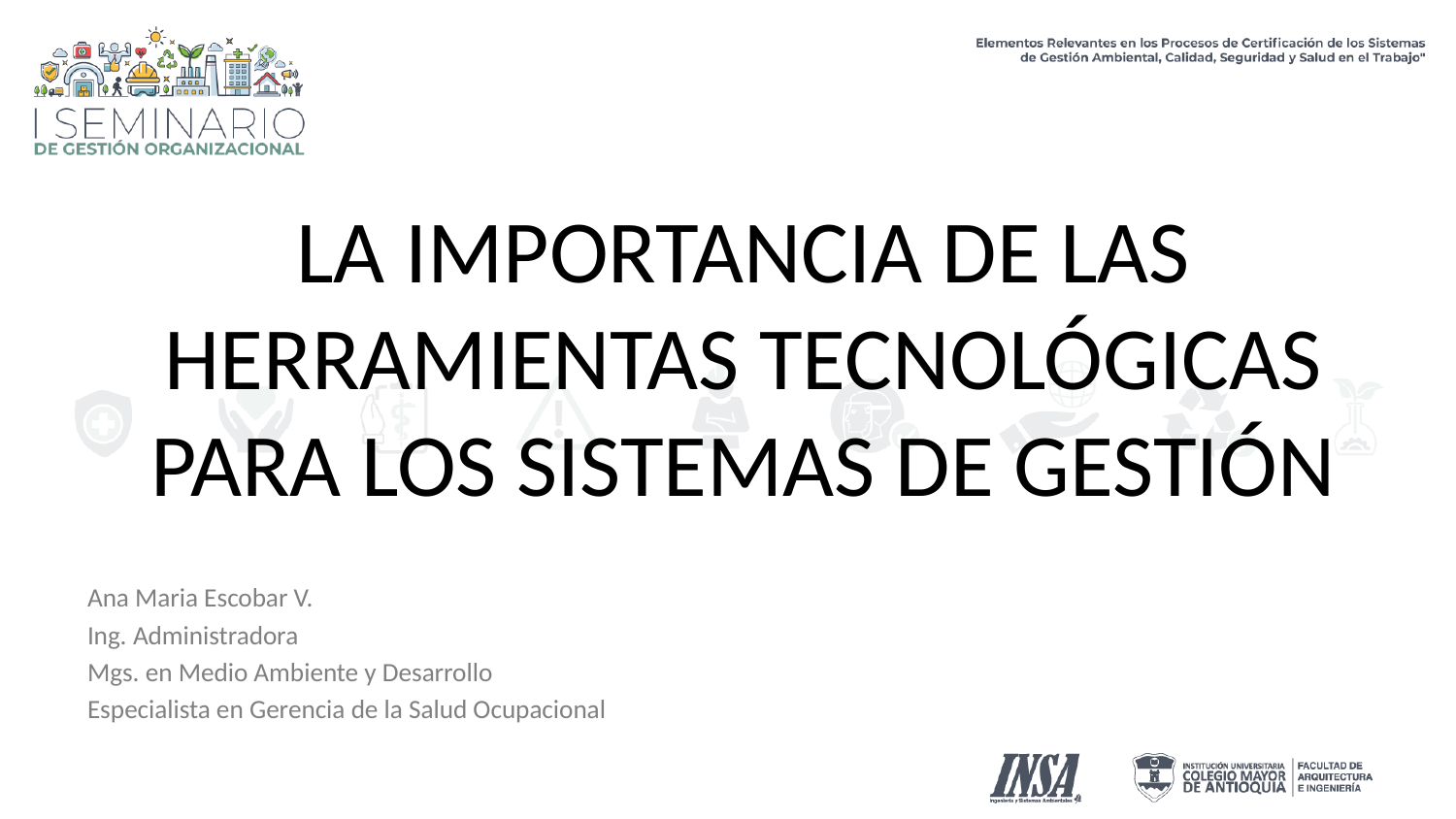

# LA IMPORTANCIA DE LAS HERRAMIENTAS TECNOLÓGICAS PARA LOS SISTEMAS DE GESTIÓN
Ana Maria Escobar V.
Ing. Administradora
Mgs. en Medio Ambiente y Desarrollo
Especialista en Gerencia de la Salud Ocupacional